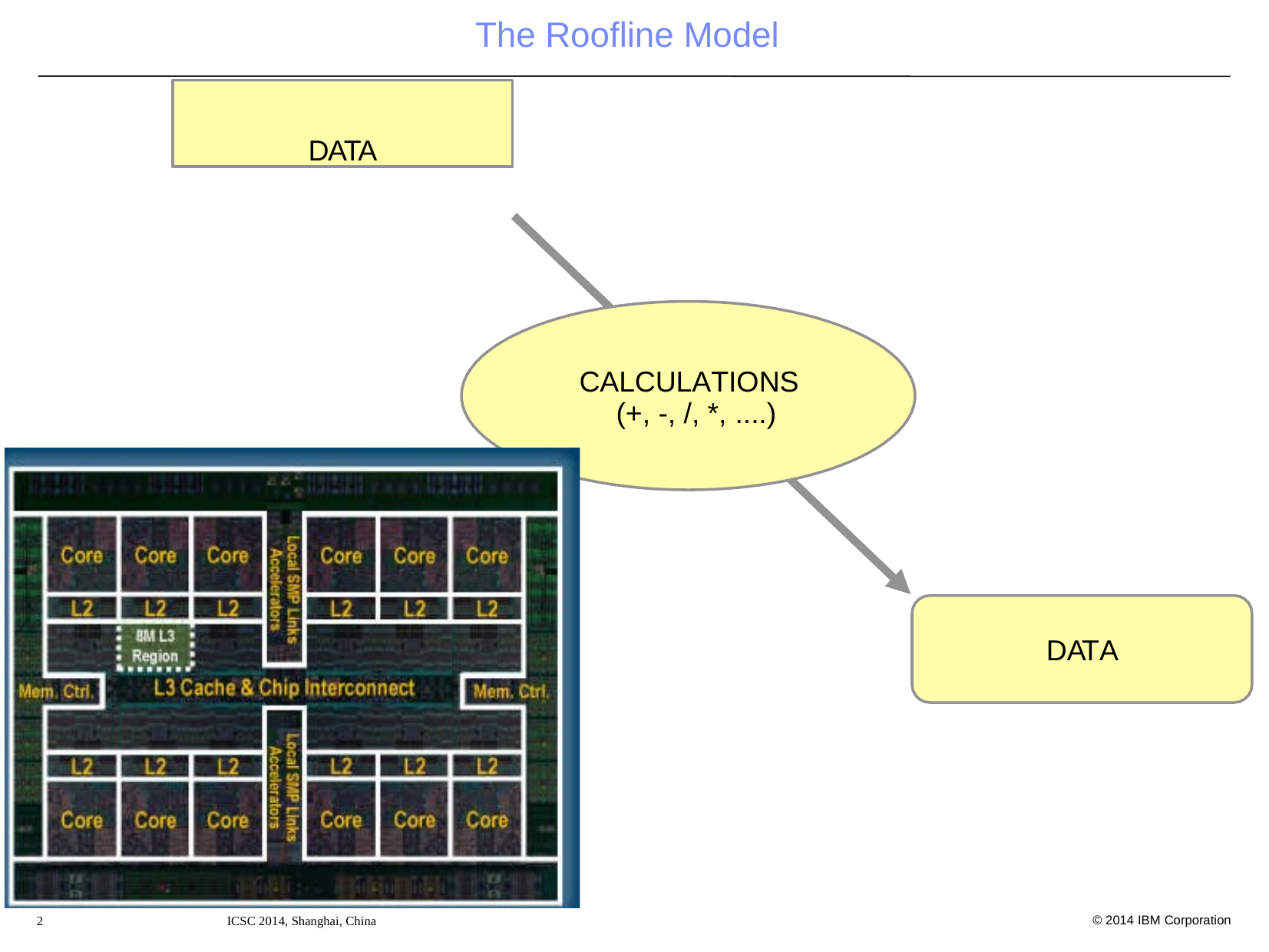

# The Roofline Model

DATA

CALCULATIONS  (+, -, /, *, ....)

DATA
© 2014 IBM Corporation
2
ICSC 2014, Shanghai, China